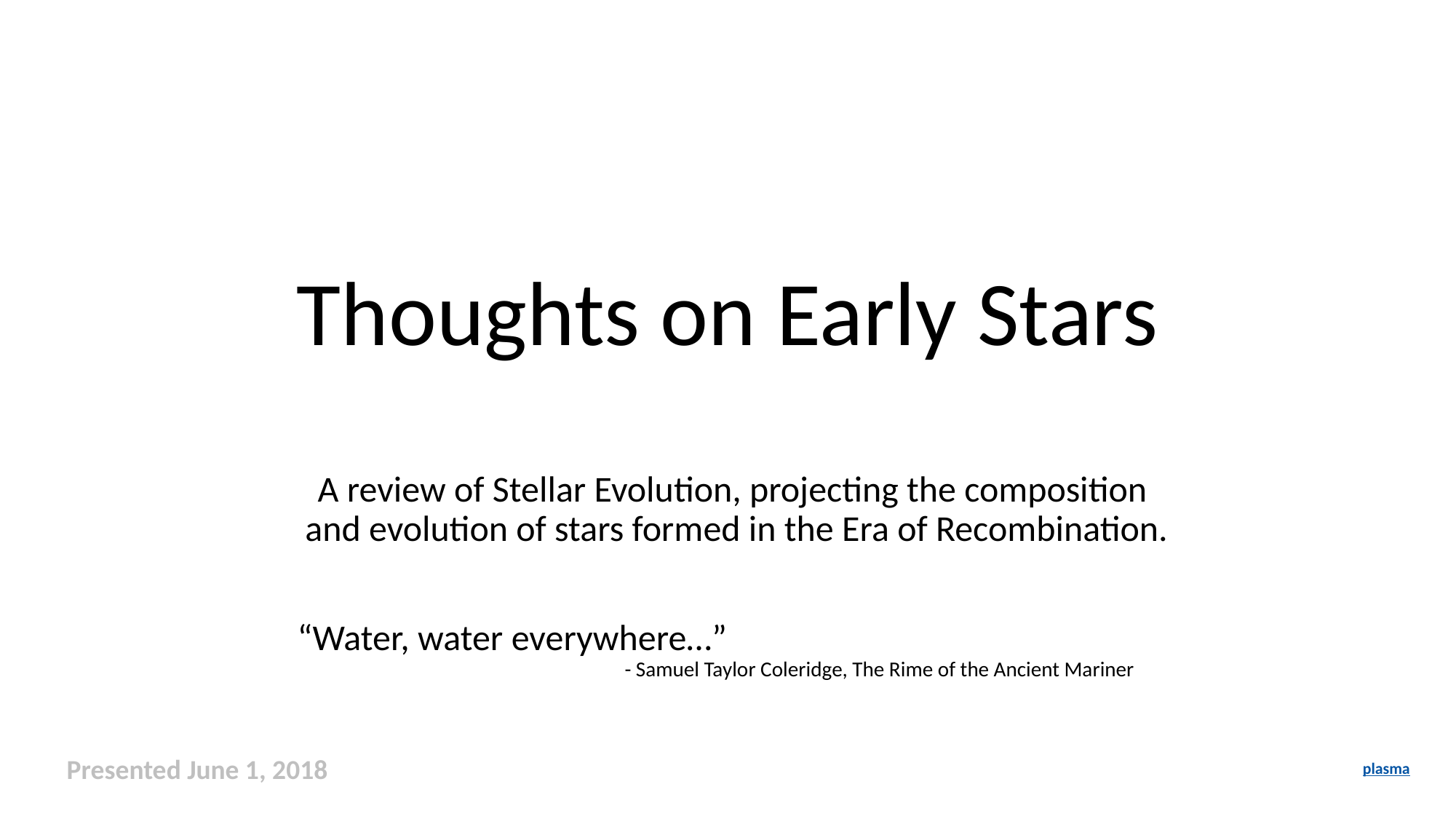

# Thoughts on Early Stars
A review of Stellar Evolution, projecting the composition
and evolution of stars formed in the Era of Recombination.

“Water, water everywhere…”
			- Samuel Taylor Coleridge, The Rime of the Ancient Mariner
Presented June 1, 2018
plasma